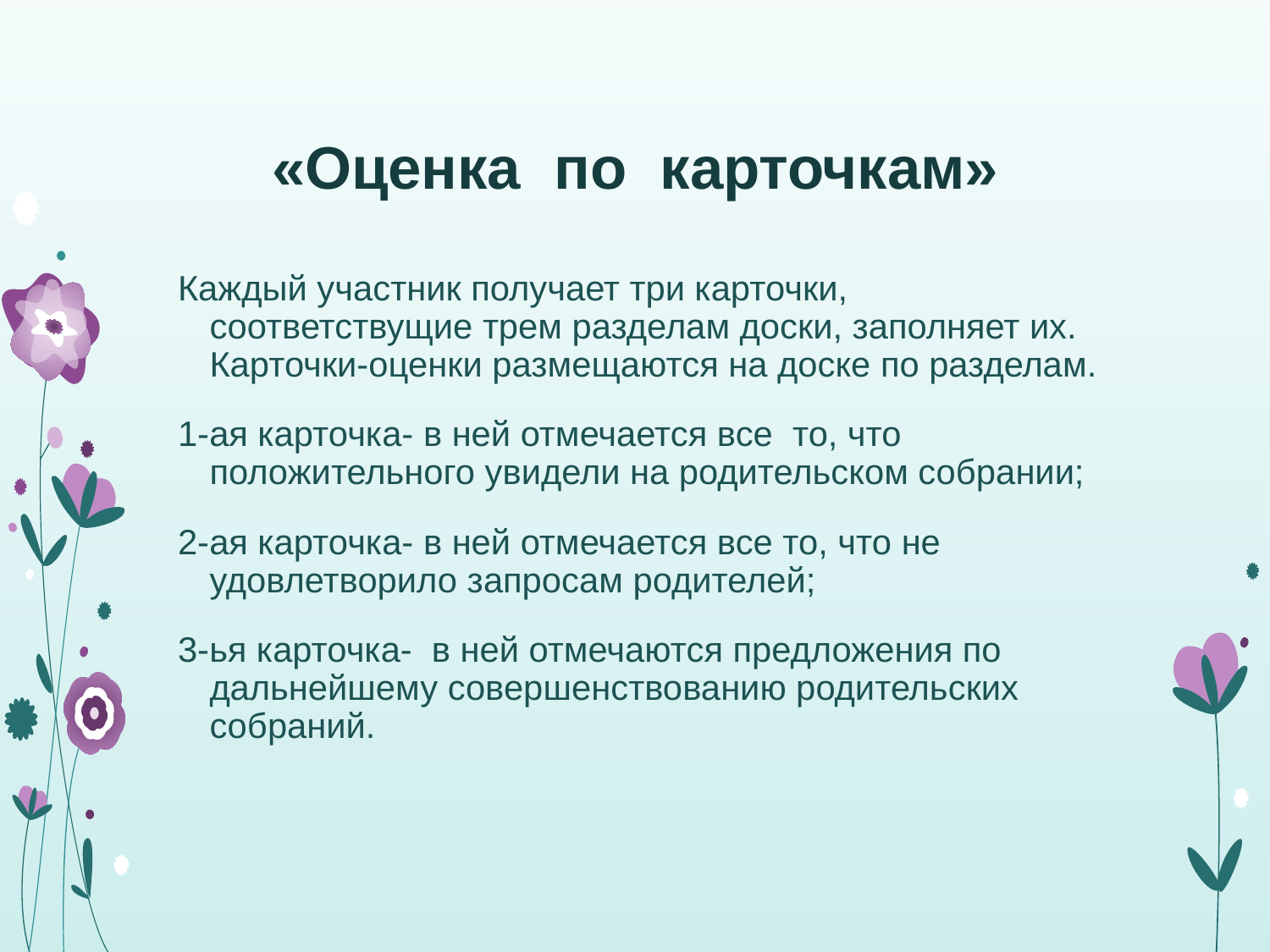

# «Оценка  по  карточкам»
Каждый участник получает три карточки, соответствущие трем разделам доски, заполняет их. Карточки-оценки размещаются на доске по разделам.
1-ая карточка- в ней отмечается все  то, что положительного увидели на родительском собрании;
2-ая карточка- в ней отмечается все то, что не удовлетворило запросам родителей;
3-ья карточка-  в ней отмечаются предложения по дальнейшему совершенствованию родительских собраний.